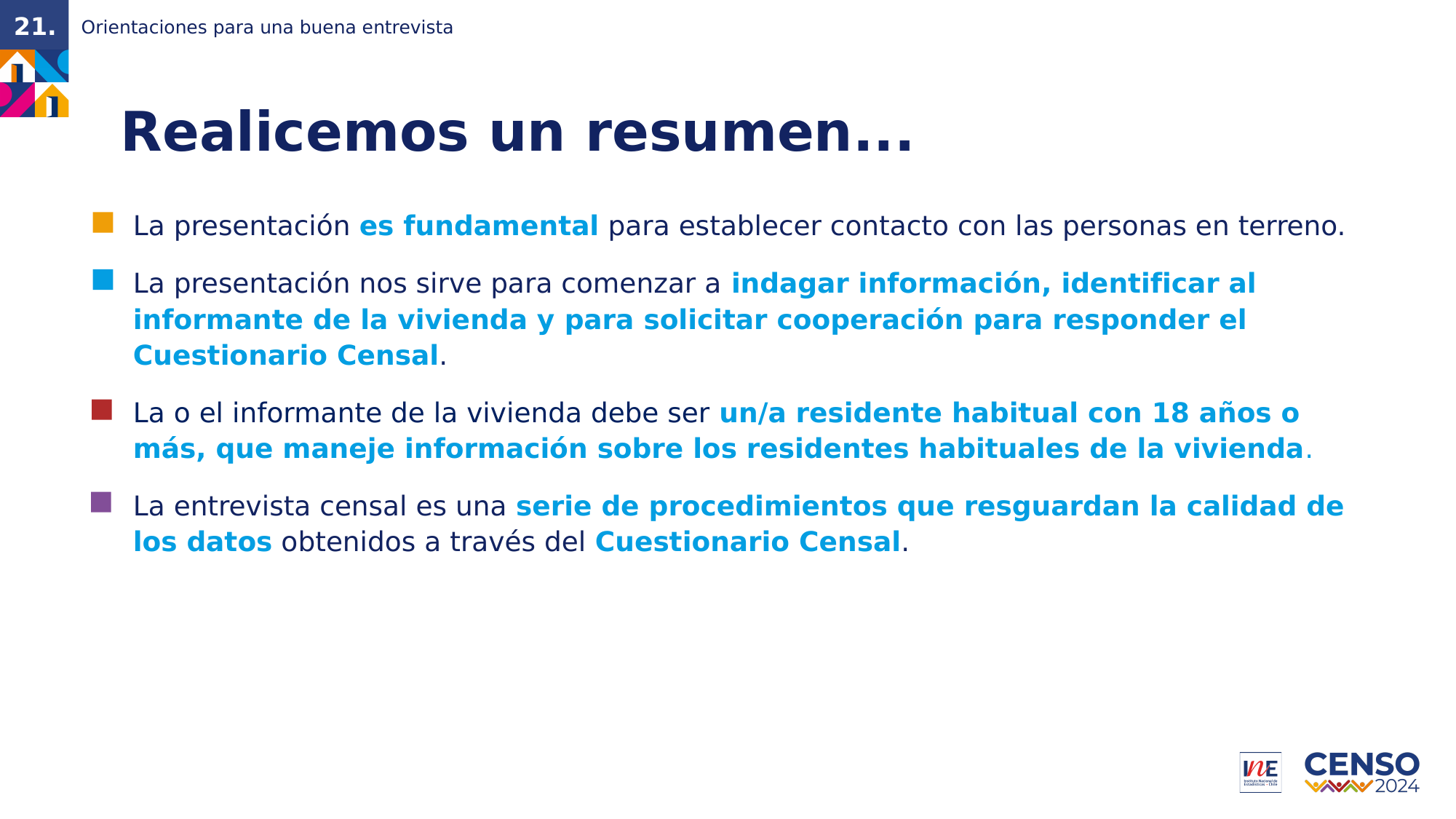

Orientaciones para una buena entrevista
21.
Realicemos un resumen...
La presentación es fundamental para establecer contacto con las personas en terreno.
La presentación nos sirve para comenzar a indagar información, identificar al informante de la vivienda y para solicitar cooperación para responder el Cuestionario Censal.
La o el informante de la vivienda debe ser un/a residente habitual con 18 años o más, que maneje información sobre los residentes habituales de la vivienda.
La entrevista censal es una serie de procedimientos que resguardan la calidad de los datos obtenidos a través del Cuestionario Censal.